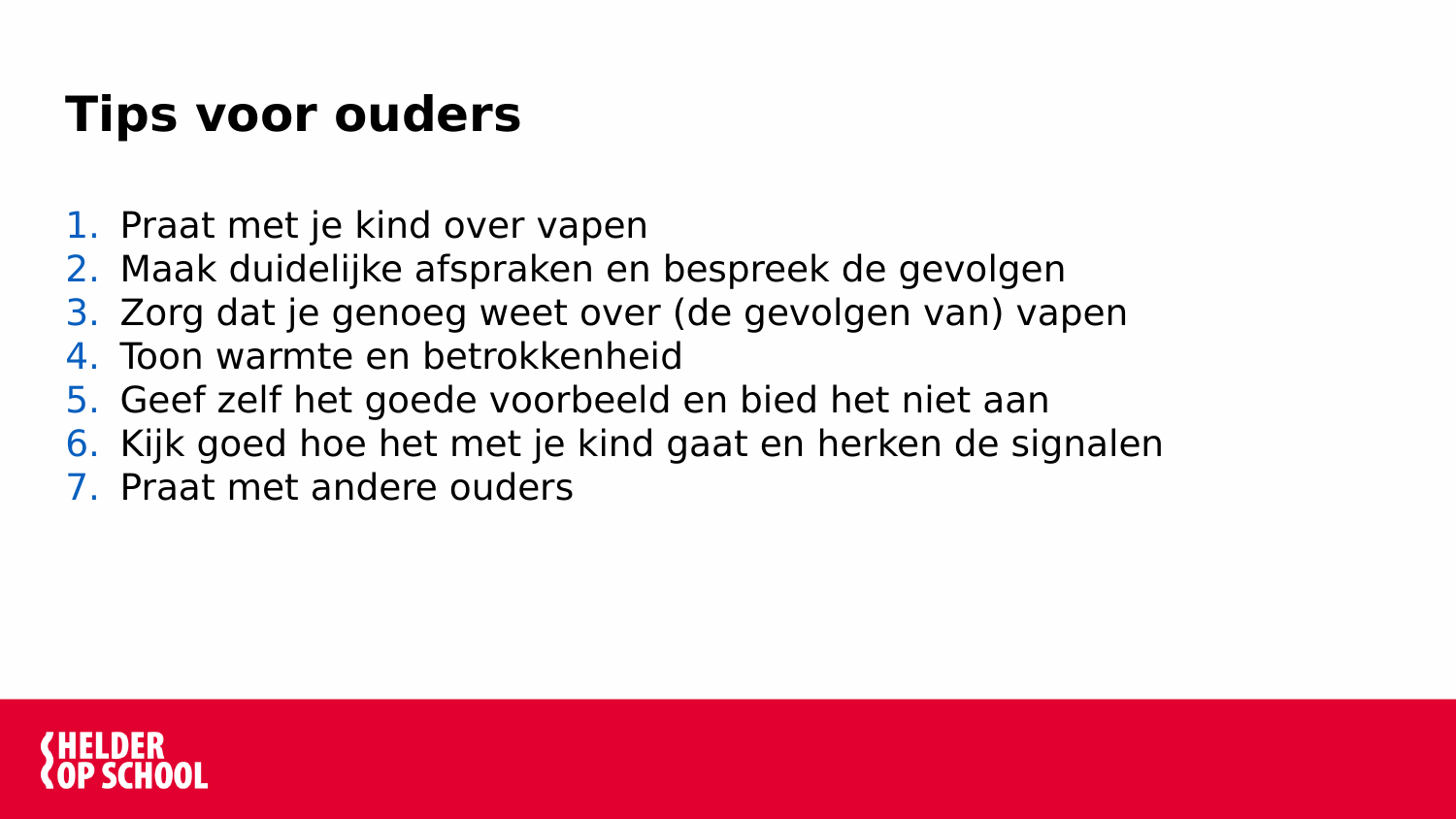

# Tips voor ouders
Praat met je kind over vapen
Maak duidelijke afspraken en bespreek de gevolgen
Zorg dat je genoeg weet over (de gevolgen van) vapen
Toon warmte en betrokkenheid
Geef zelf het goede voorbeeld en bied het niet aan
Kijk goed hoe het met je kind gaat en herken de signalen
Praat met andere ouders